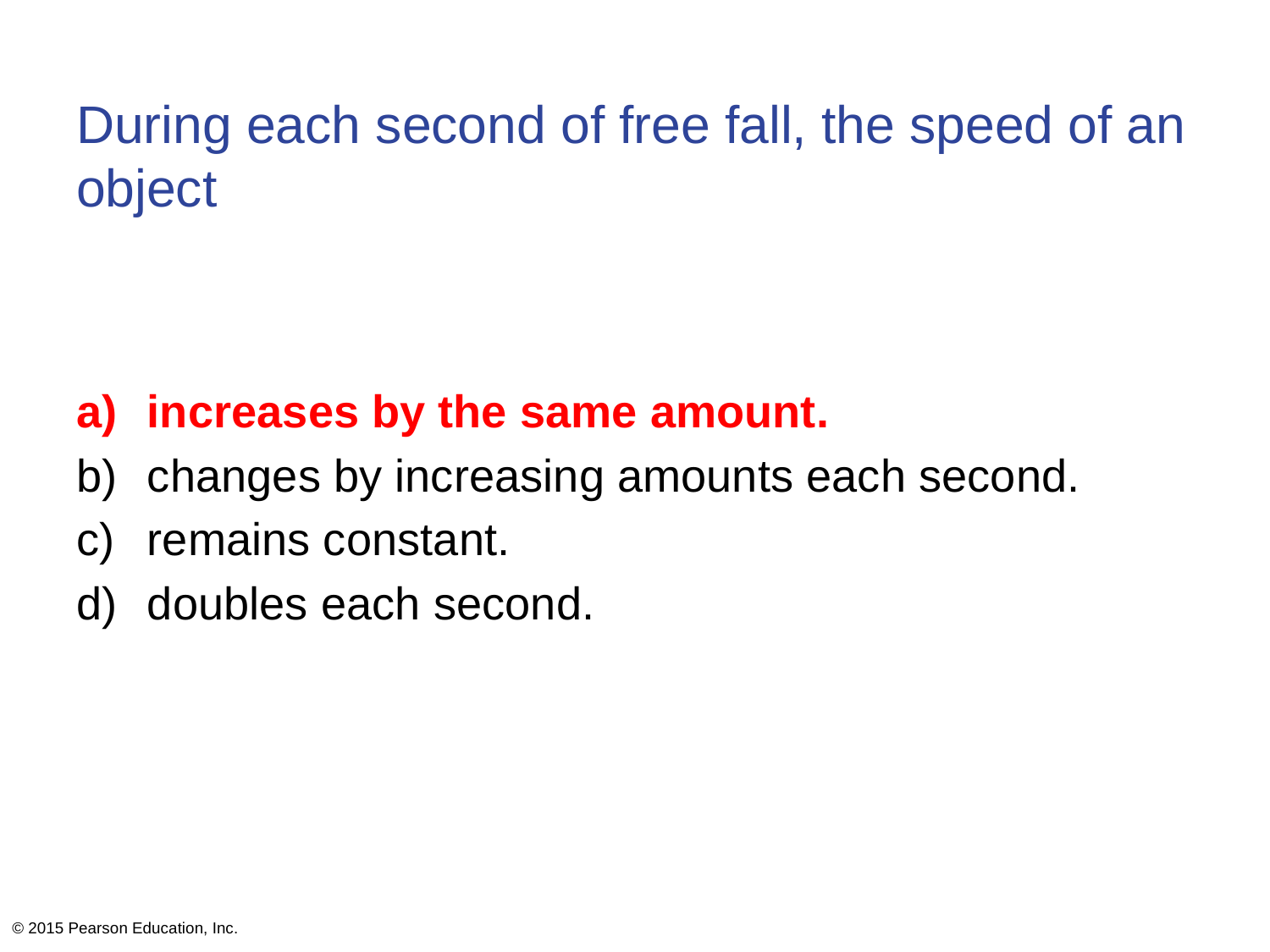

# During each second of free fall, the speed of an object
increases by the same amount.
changes by increasing amounts each second.
remains constant.
doubles each second.
© 2015 Pearson Education, Inc.